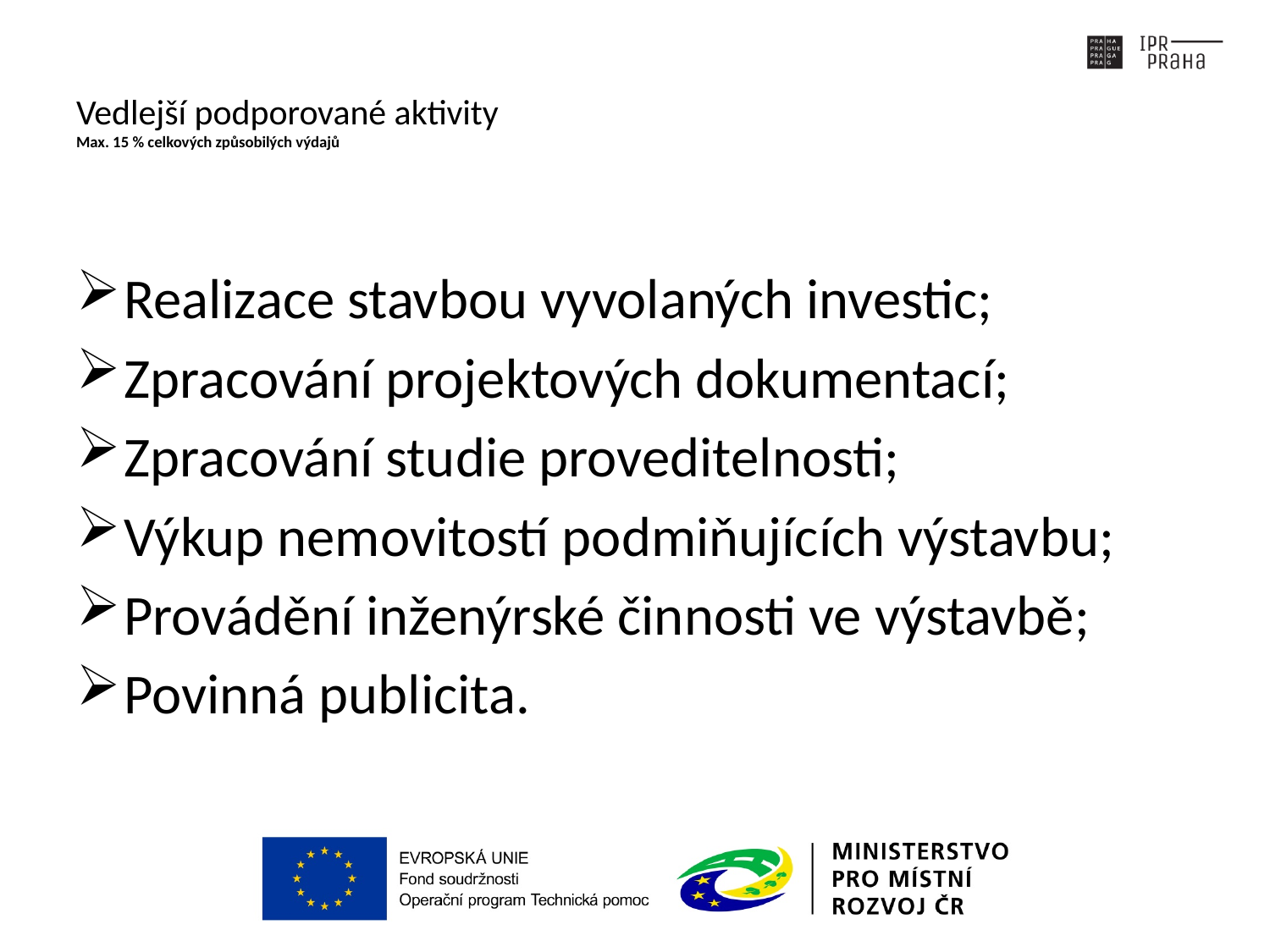

# Vedlejší podporované aktivity Max. 15 % celkových způsobilých výdajů
Realizace stavbou vyvolaných investic;
Zpracování projektových dokumentací;
Zpracování studie proveditelnosti;
Výkup nemovitostí podmiňujících výstavbu;
Provádění inženýrské činnosti ve výstavbě;
Povinná publicita.